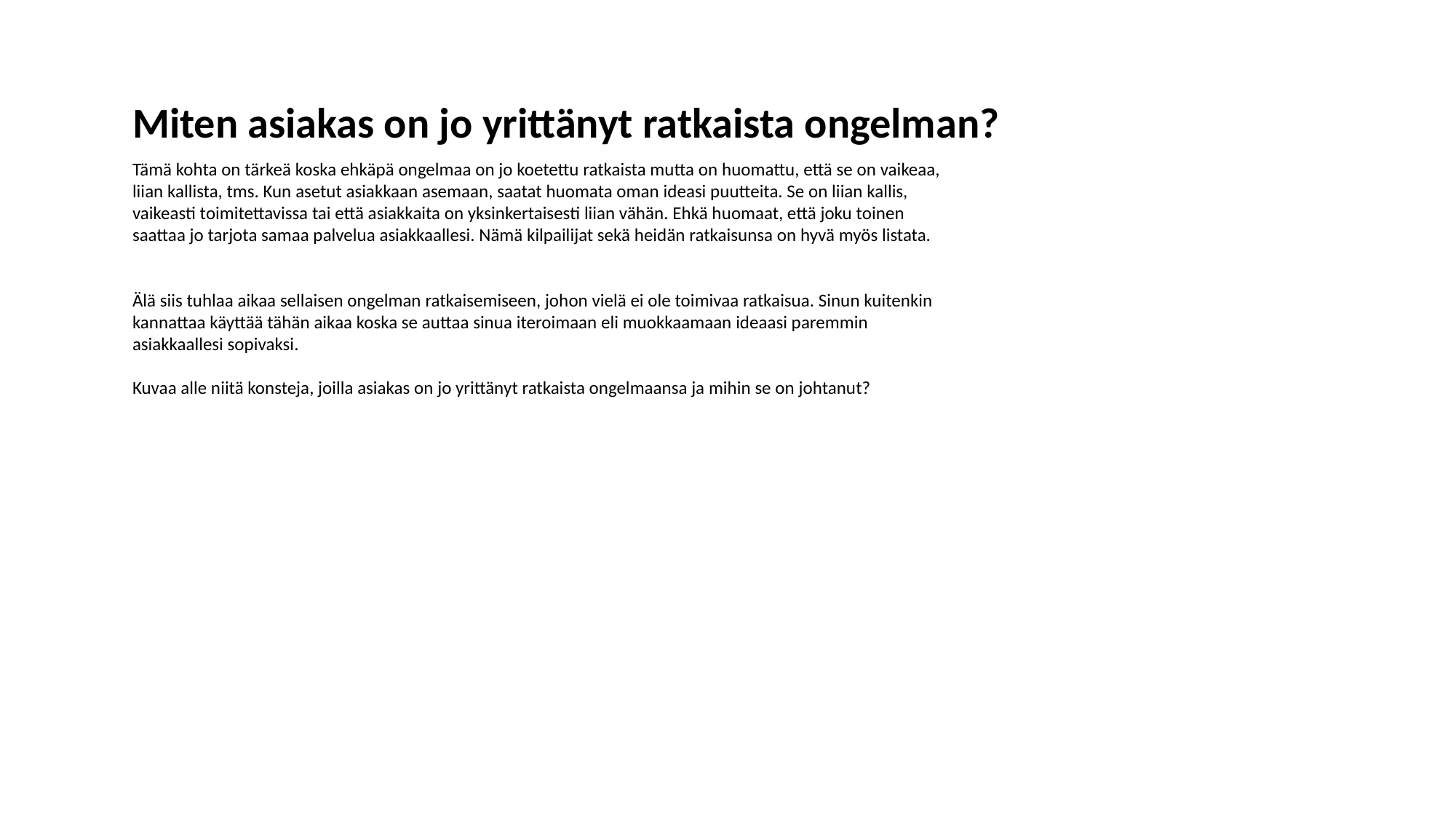

Miten asiakas on jo yrittänyt ratkaista ongelman?
Tämä kohta on tärkeä koska ehkäpä ongelmaa on jo koetettu ratkaista mutta on huomattu, että se on vaikeaa, liian kallista, tms. Kun asetut asiakkaan asemaan, saatat huomata oman ideasi puutteita. Se on liian kallis, vaikeasti toimitettavissa tai että asiakkaita on yksinkertaisesti liian vähän. Ehkä huomaat, että joku toinen saattaa jo tarjota samaa palvelua asiakkaallesi. Nämä kilpailijat sekä heidän ratkaisunsa on hyvä myös listata.

Älä siis tuhlaa aikaa sellaisen ongelman ratkaisemiseen, johon vielä ei ole toimivaa ratkaisua. Sinun kuitenkin kannattaa käyttää tähän aikaa koska se auttaa sinua iteroimaan eli muokkaamaan ideaasi paremmin asiakkaallesi sopivaksi.

Kuvaa alle niitä konsteja, joilla asiakas on jo yrittänyt ratkaista ongelmaansa ja mihin se on johtanut?